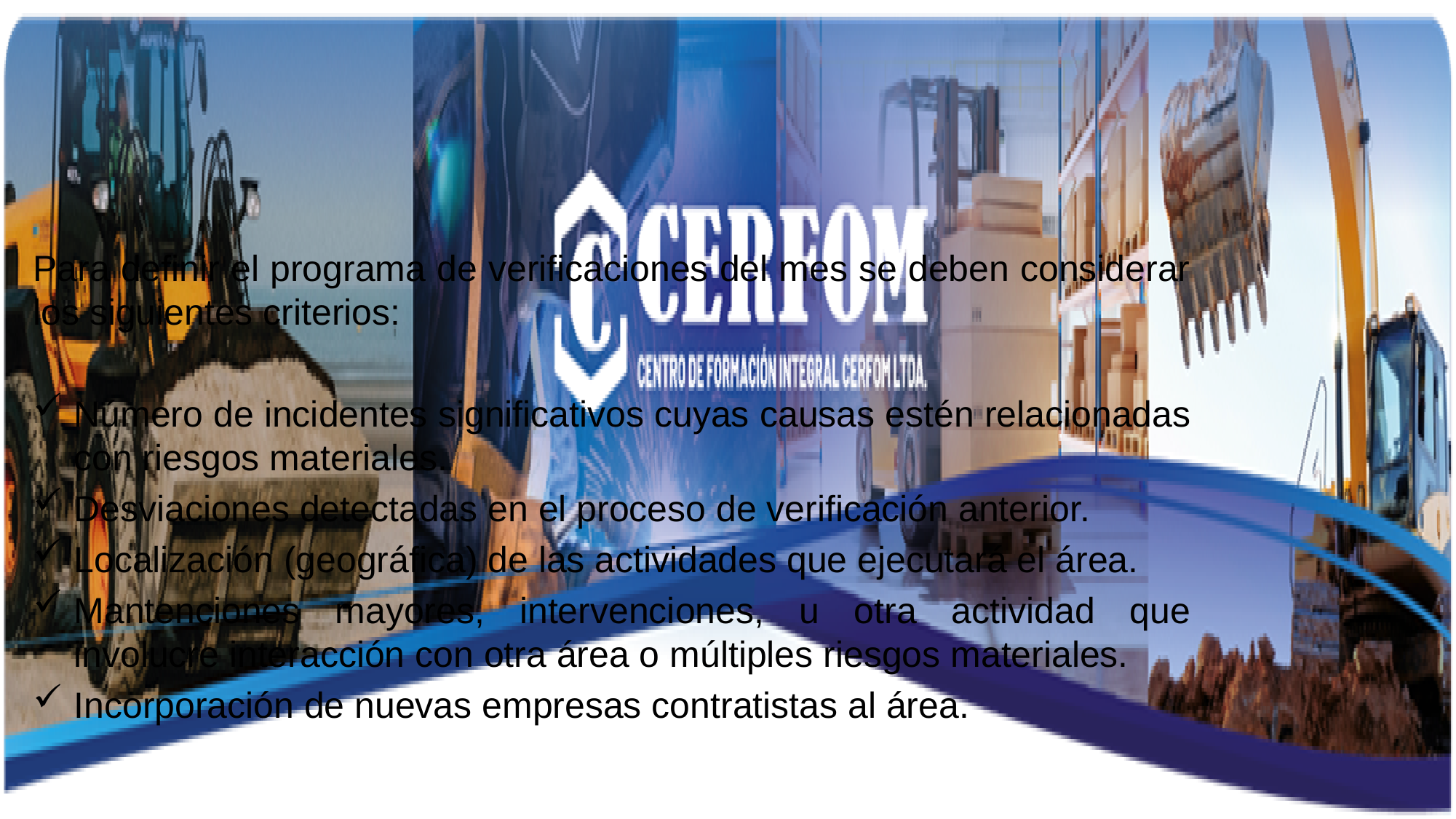

Para definir el programa de verificaciones del mes se deben considerar los siguientes criterios:

Número de incidentes significativos cuyas causas estén relacionadas con riesgos materiales.
Desviaciones detectadas en el proceso de verificación anterior.
Localización (geográfica) de las actividades que ejecutará el área.
Mantenciones mayores, intervenciones, u otra actividad que involucre interacción con otra área o múltiples riesgos materiales.
Incorporación de nuevas empresas contratistas al área.